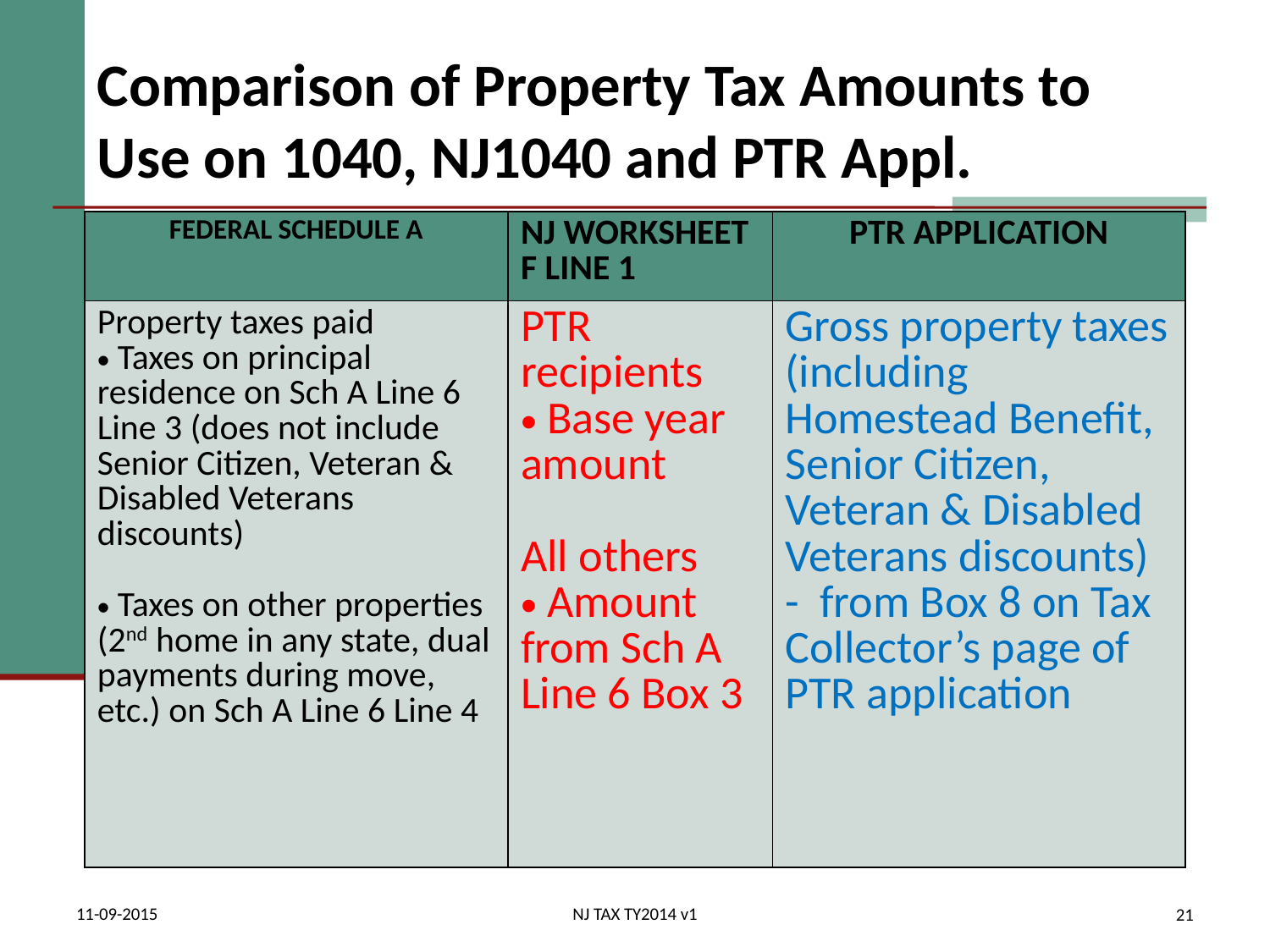

# Comparison of Property Tax Amounts to Use on 1040, NJ1040 and PTR Appl.
| FEDERAL SCHEDULE A | NJ WORKSHEET F LINE 1 | PTR APPLICATION |
| --- | --- | --- |
| Property taxes paid Taxes on principal residence on Sch A Line 6 Line 3 (does not include Senior Citizen, Veteran & Disabled Veterans discounts) Taxes on other properties (2nd home in any state, dual payments during move, etc.) on Sch A Line 6 Line 4 | PTR recipients Base year amount All others Amount from Sch A Line 6 Box 3 | Gross property taxes (including Homestead Benefit, Senior Citizen, Veteran & Disabled Veterans discounts) - from Box 8 on Tax Collector’s page of PTR application |
11-09-2015
NJ TAX TY2014 v1
21